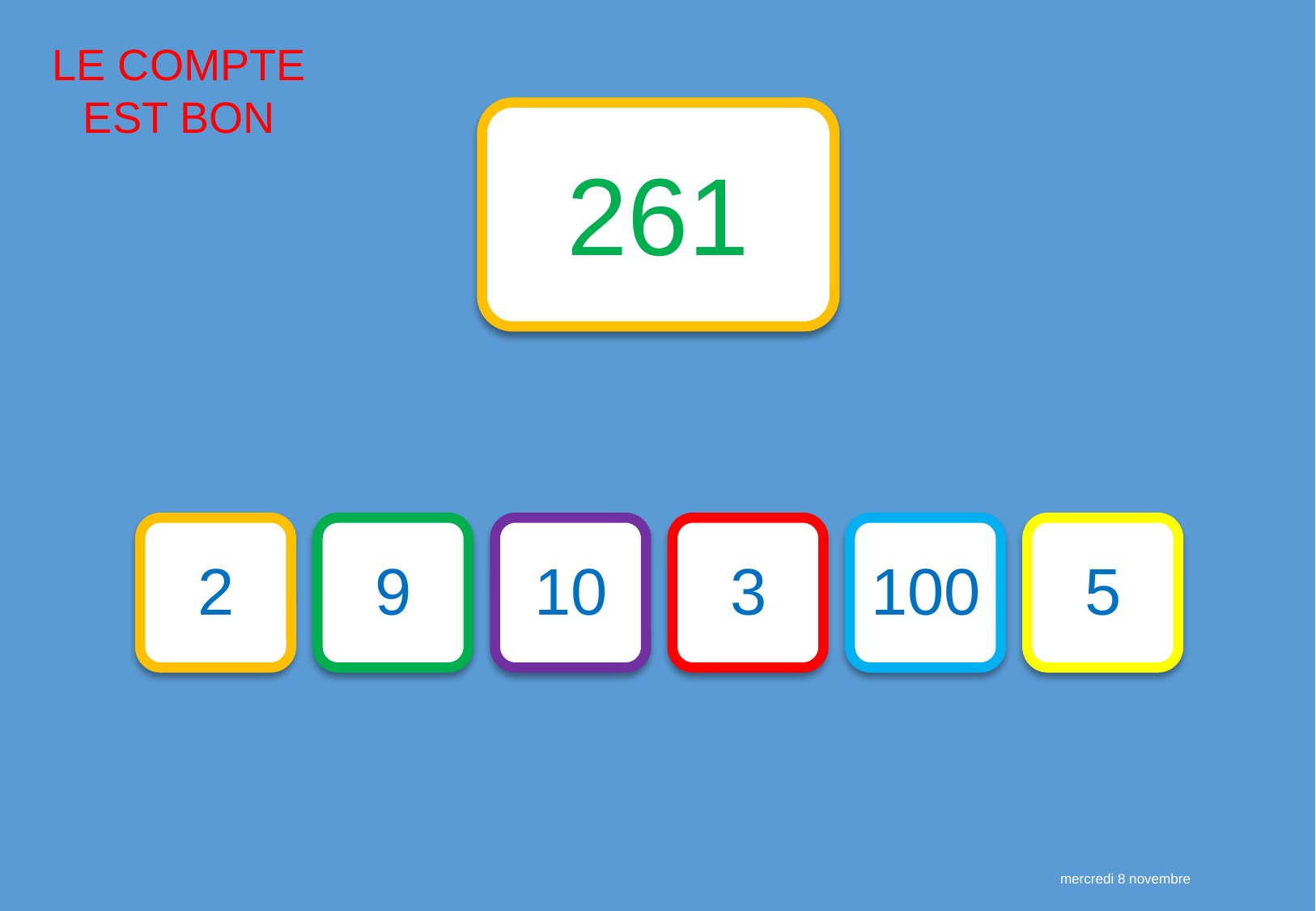

261
2
9
10
3
100
5
mercredi 8 novembre